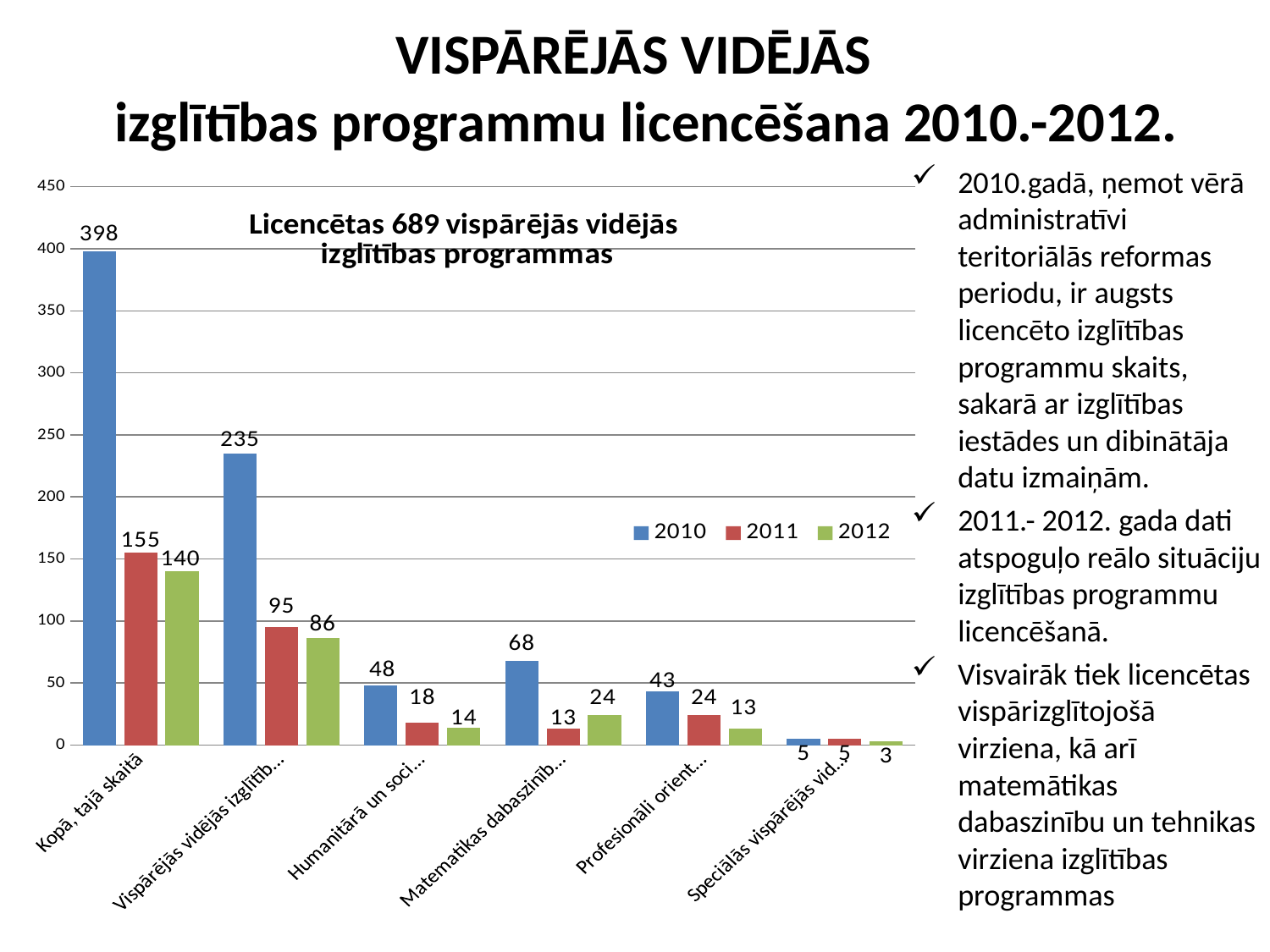

# VISPĀRĒJĀS VIDĒJĀS izglītības programmu licencēšana 2010.-2012.
2010.gadā, ņemot vērā administratīvi teritoriālās reformas periodu, ir augsts licencēto izglītības programmu skaits, sakarā ar izglītības iestādes un dibinātāja datu izmaiņām.
2011.- 2012. gada dati atspoguļo reālo situāciju izglītības programmu licencēšanā.
Visvairāk tiek licencētas vispārizglītojošā virziena, kā arī matemātikas dabaszinību un tehnikas virziena izglītības programmas

### Chart: Licencētas 689 vispārējās vidējās
izglītības programmas

| Category | 2010 | 2011 | 2012 |
|---|---|---|---|
| Kopā, tajā skaitā | 398.0 | 155.0 | 140.0 |
| Vispārējās vidējās izglītības vispārizglītojošā virziena | 235.0 | 95.0 | 86.0 |
| Humanitārā un sociālā virziena | 48.0 | 18.0 | 14.0 |
| Matematikas dabaszinību un tehnikas virziena | 68.0 | 13.0 | 24.0 |
| Profesionāli orientētā virziena | 43.0 | 24.0 | 13.0 |
| Speciālās vispārējās vidējās izglītības programmas | 5.0 | 5.0 | 3.0 |